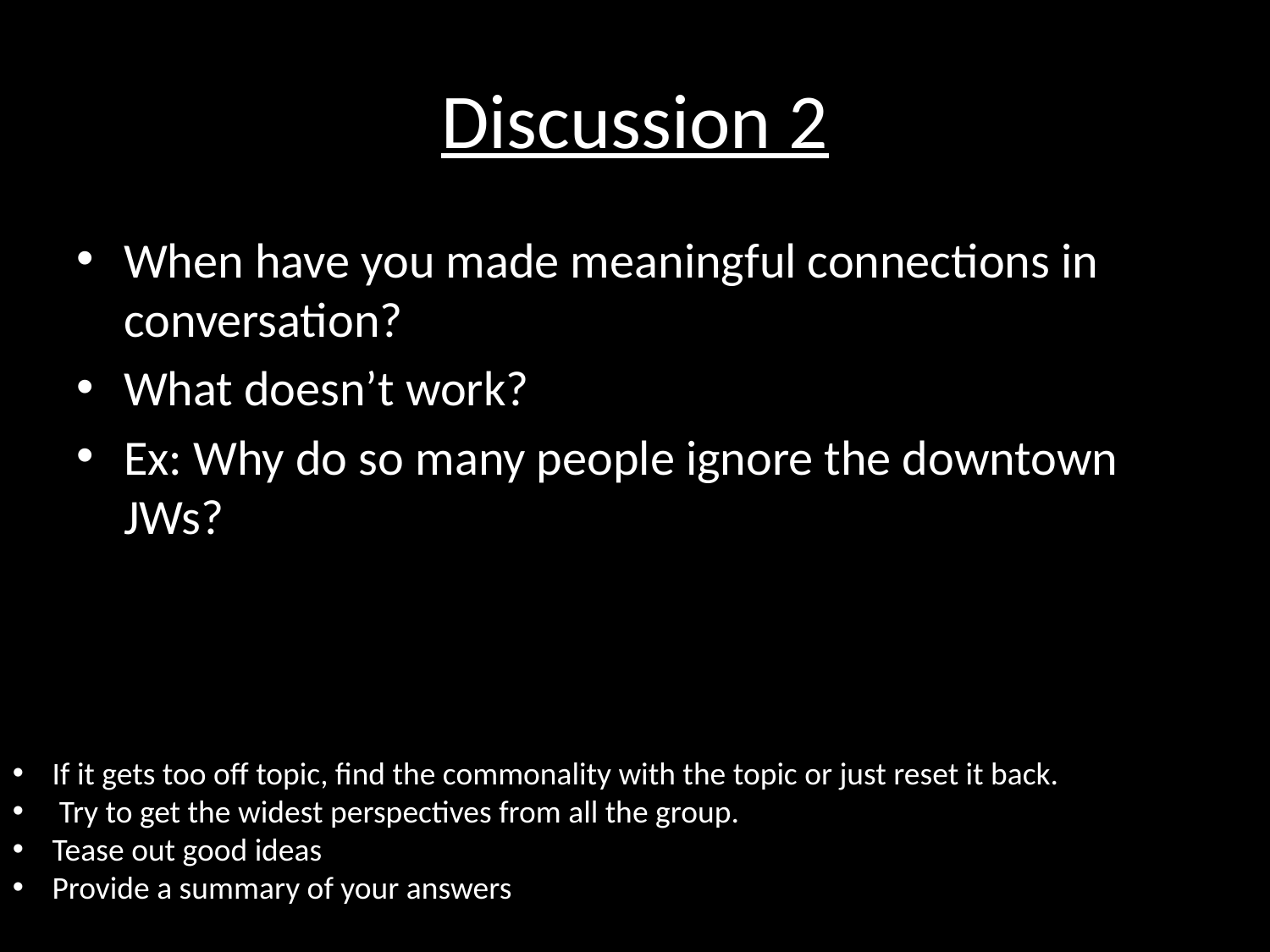

# Discussion 2
When have you made meaningful connections in conversation?
What doesn’t work?
Ex: Why do so many people ignore the downtown JWs?

If it gets too off topic, find the commonality with the topic or just reset it back.
 Try to get the widest perspectives from all the group.
Tease out good ideas
Provide a summary of your answers